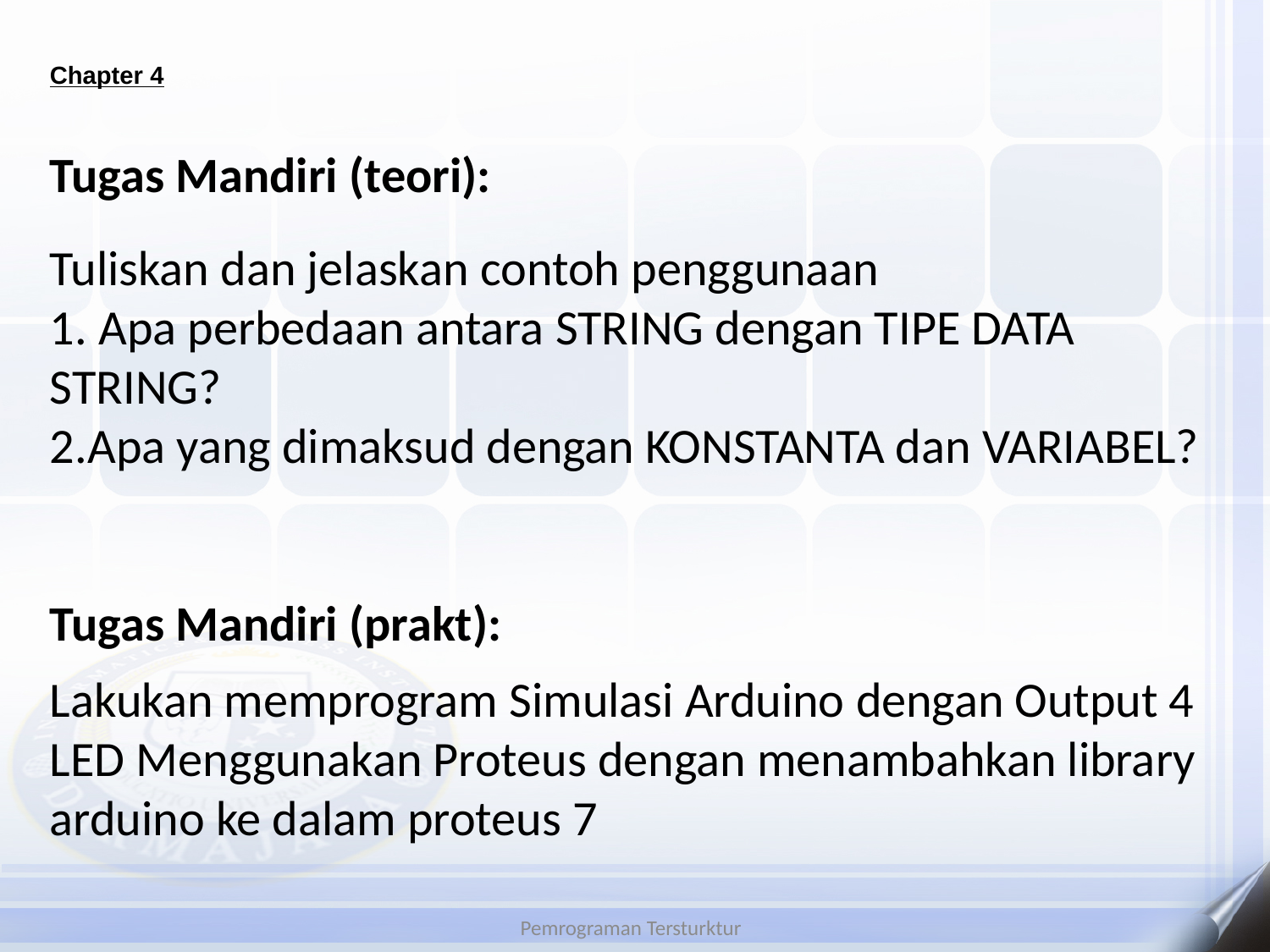

# Chapter 4
Tugas Mandiri (teori):

Tuliskan dan jelaskan contoh penggunaan
1. Apa perbedaan antara STRING dengan TIPE DATA STRING?
2.Apa yang dimaksud dengan KONSTANTA dan VARIABEL?

Tugas Mandiri (prakt):

Lakukan memprogram Simulasi Arduino dengan Output 4 LED Menggunakan Proteus dengan menambahkan library arduino ke dalam proteus 7
Pemrograman Tersturktur